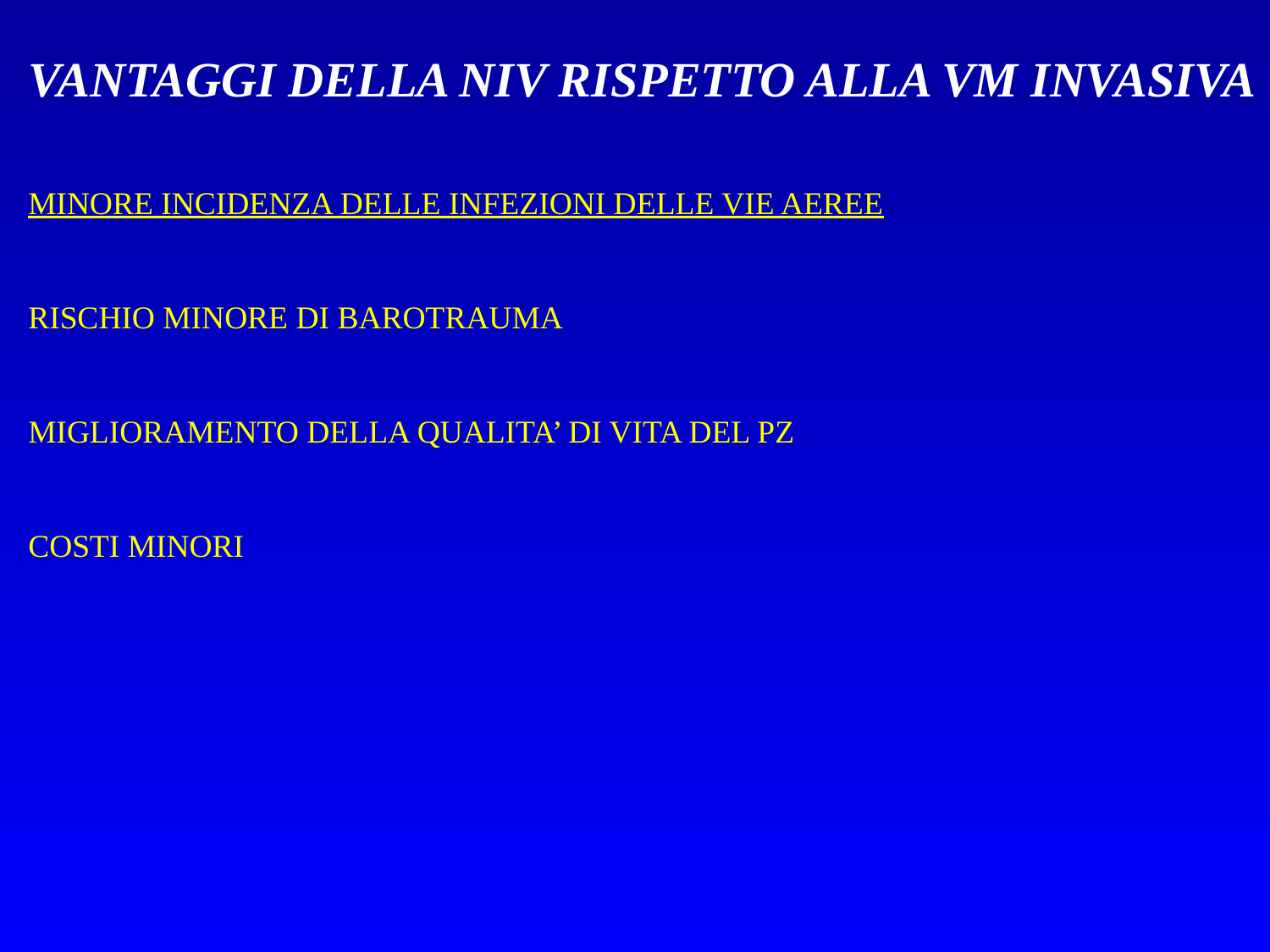

VANTAGGI DELLA NIV RISPETTO ALLA VM INVASIVA

MINORE INCIDENZA DELLE INFEZIONI DELLE VIE AEREE

RISCHIO MINORE DI BAROTRAUMA

MIGLIORAMENTO DELLA QUALITA’ DI VITA DEL PZ

COSTI MINORI